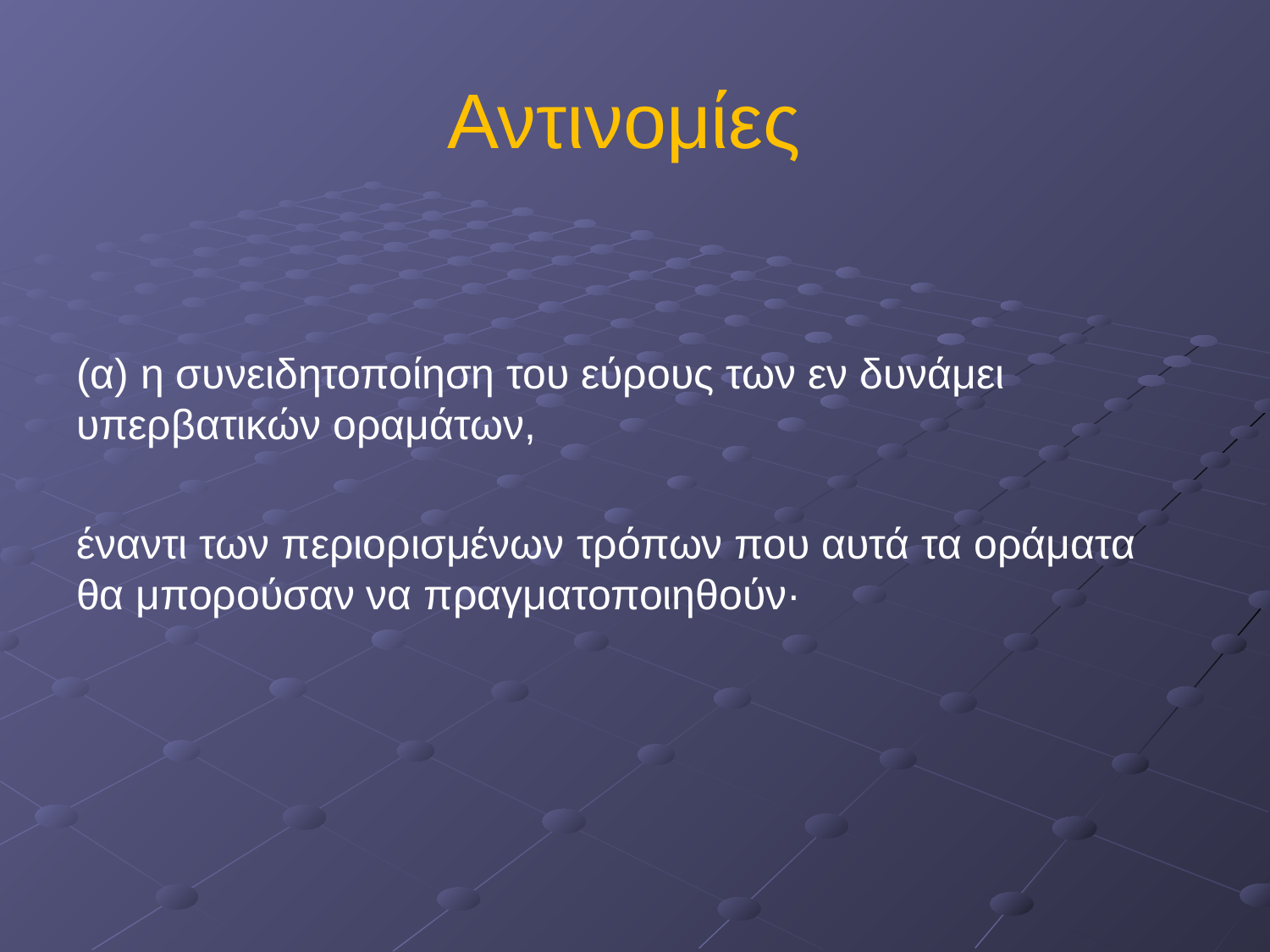

# Αντινομίες

(α) η συνειδητοποίηση του εύρους των εν δυνάμει υπερβατικών οραμάτων,

έναντι των περιορισμένων τρόπων που αυτά τα οράματα θα μπορούσαν να πραγματοποιηθούν·